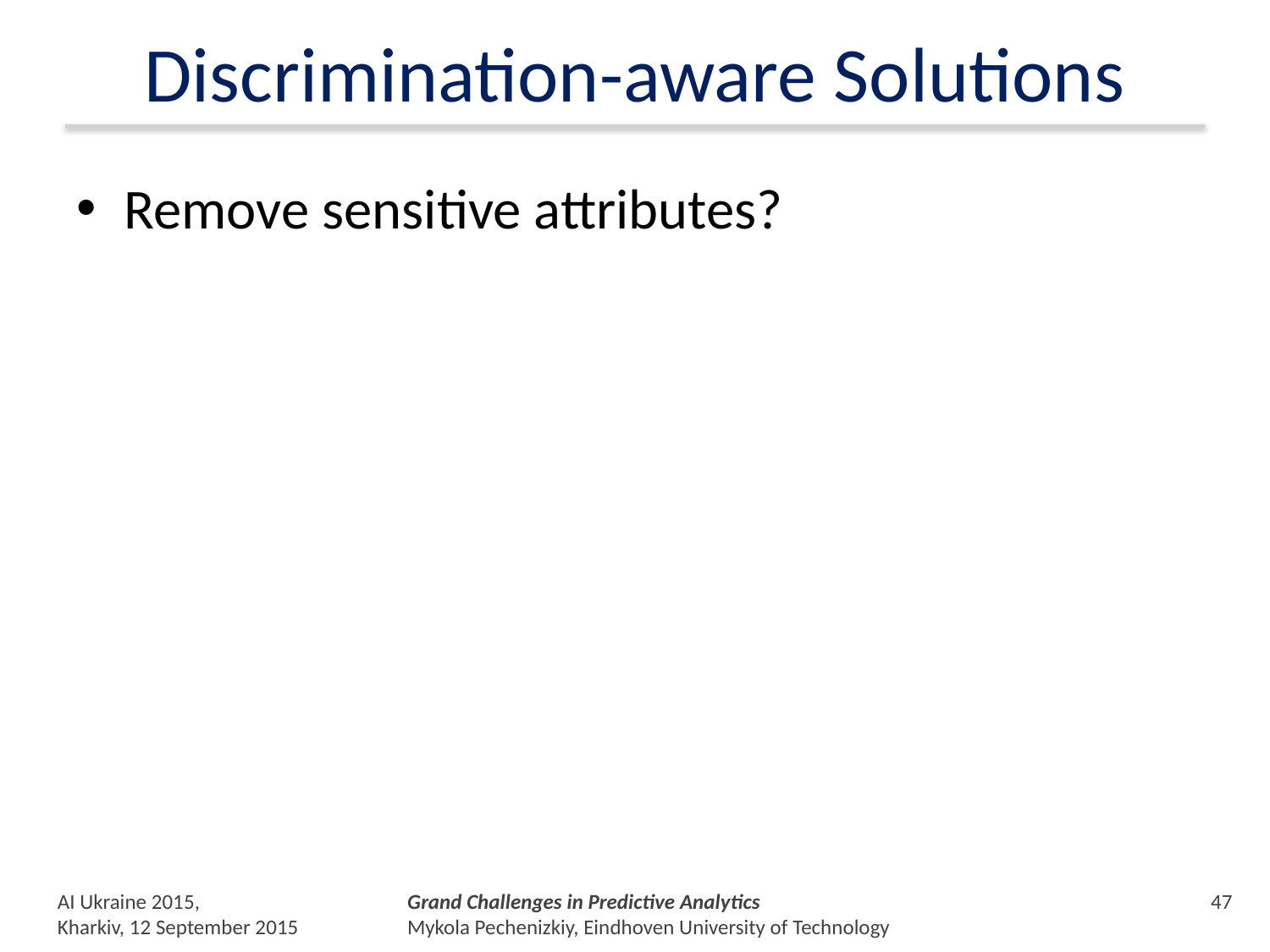

# Discrimination-aware Solutions
Remove sensitive attributes?
AI Ukraine 2015,
Kharkiv, 12 September 2015
Grand Challenges in Predictive Analytics
Mykola Pechenizkiy, Eindhoven University of Technology
47